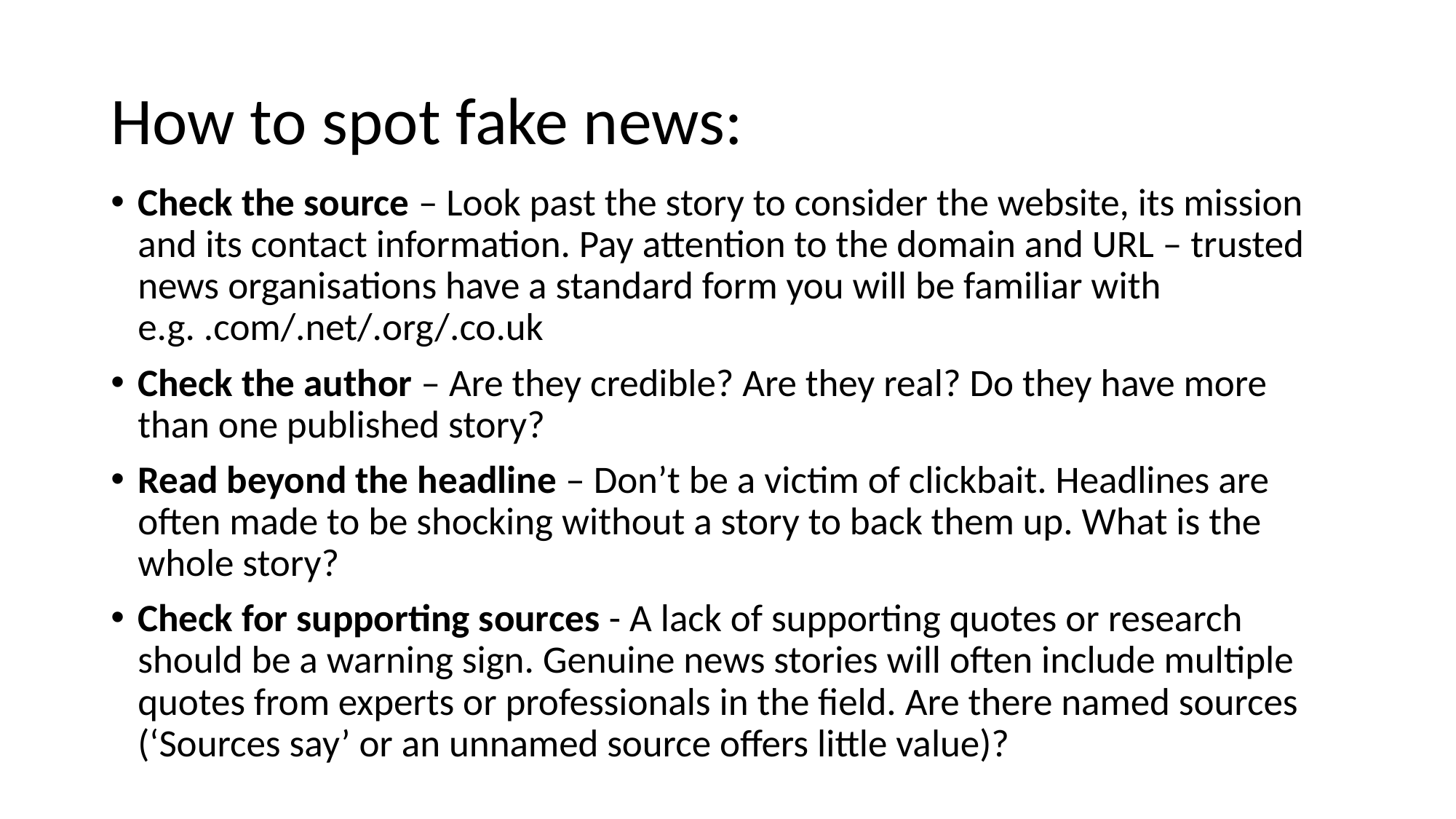

# How to spot fake news:
Check the source – Look past the story to consider the website, its mission and its contact information. Pay attention to the domain and URL – trusted news organisations have a standard form you will be familiar with e.g. .com/.net/.org/.co.uk
Check the author – Are they credible? Are they real? Do they have more than one published story?
Read beyond the headline – Don’t be a victim of clickbait. Headlines are often made to be shocking without a story to back them up. What is the whole story?
Check for supporting sources - A lack of supporting quotes or research should be a warning sign. Genuine news stories will often include multiple quotes from experts or professionals in the field. Are there named sources (‘Sources say’ or an unnamed source offers little value)?